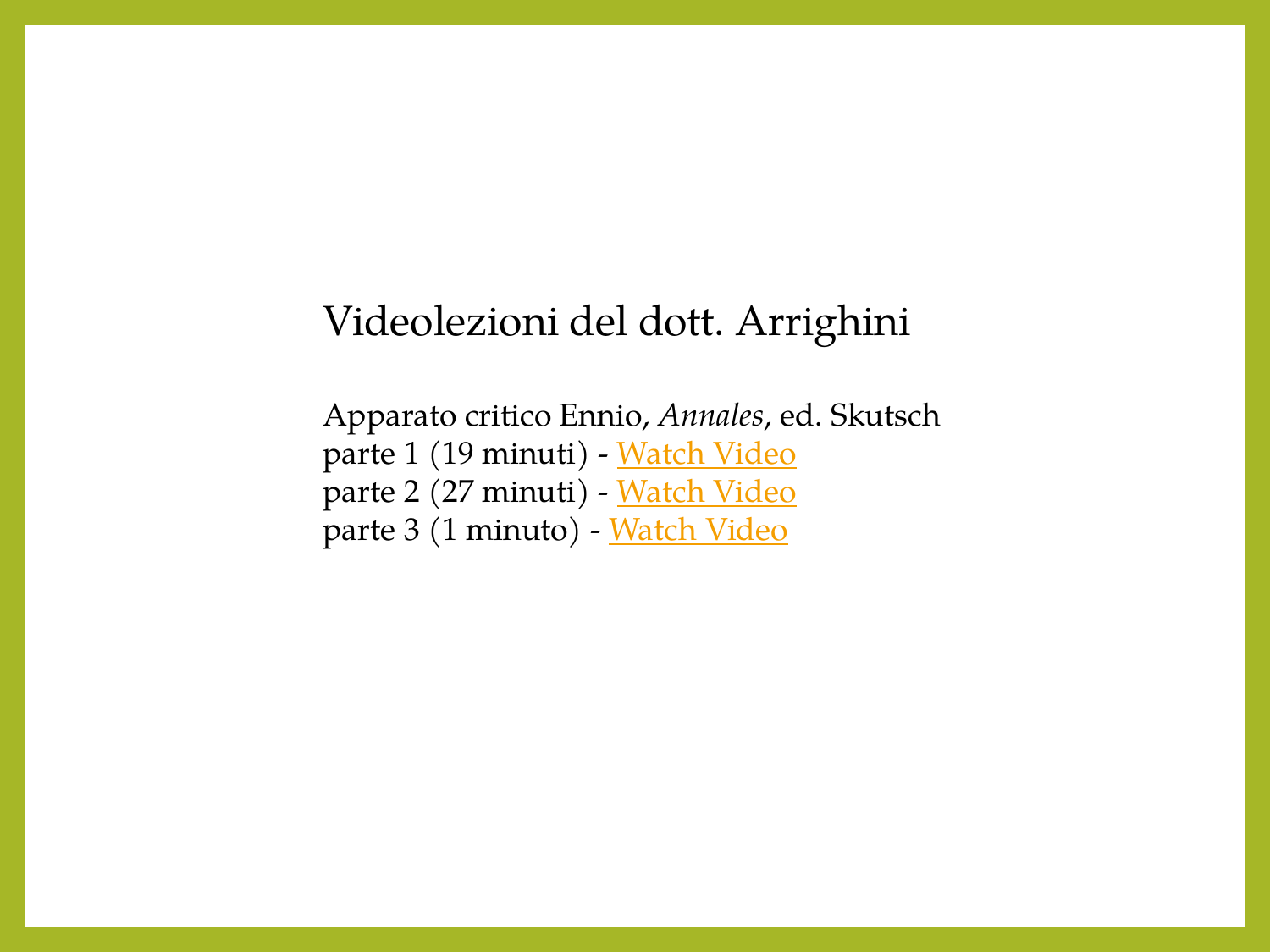

Videolezioni del dott. Arrighini

Apparato critico Ennio, Annales, ed. Skutsch
parte 1 (19 minuti) - Watch Video
parte 2 (27 minuti) - Watch Video
parte 3 (1 minuto) - Watch Video